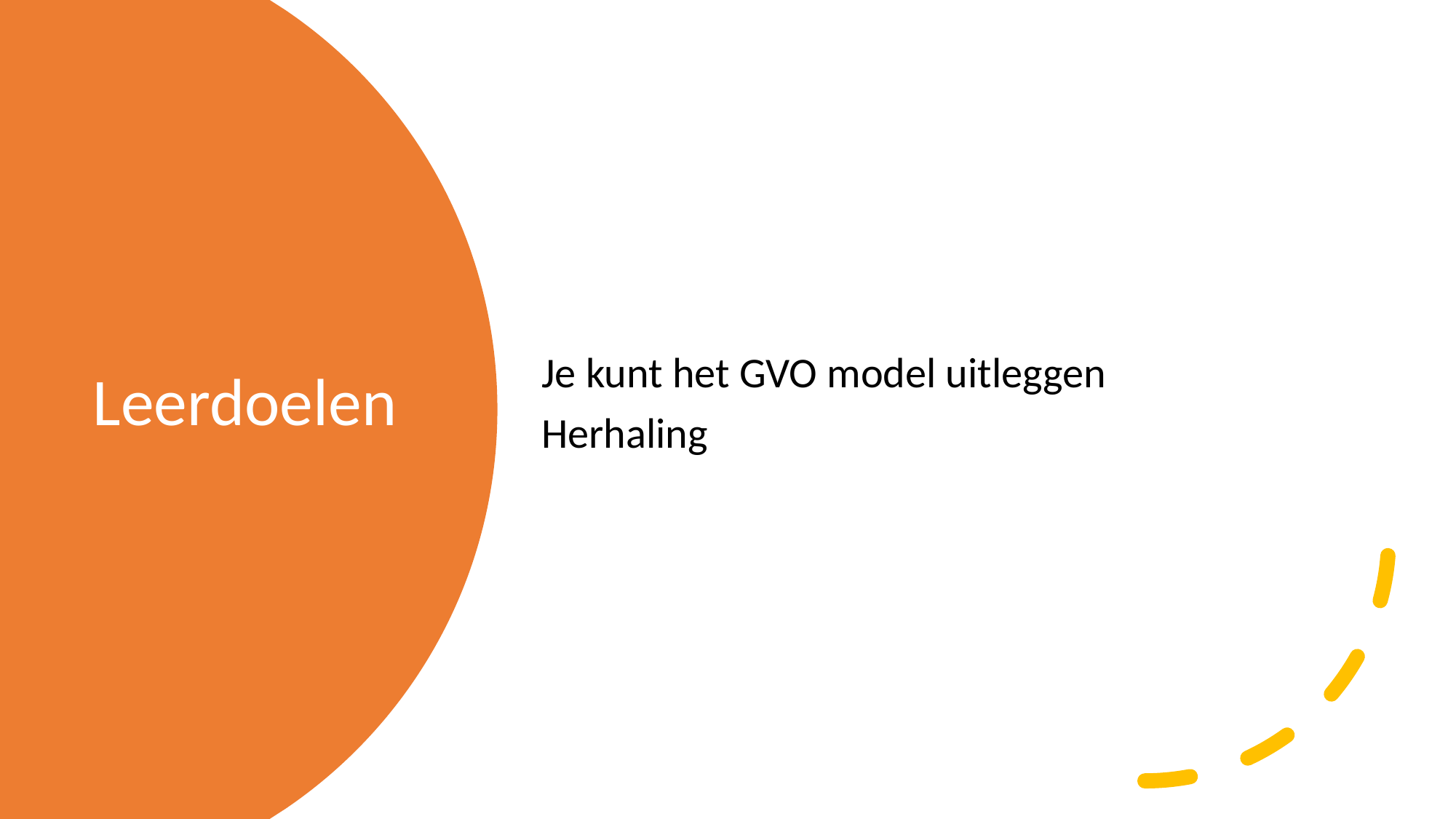

Je kunt het GVO model uitleggen
Herhaling
# Leerdoelen